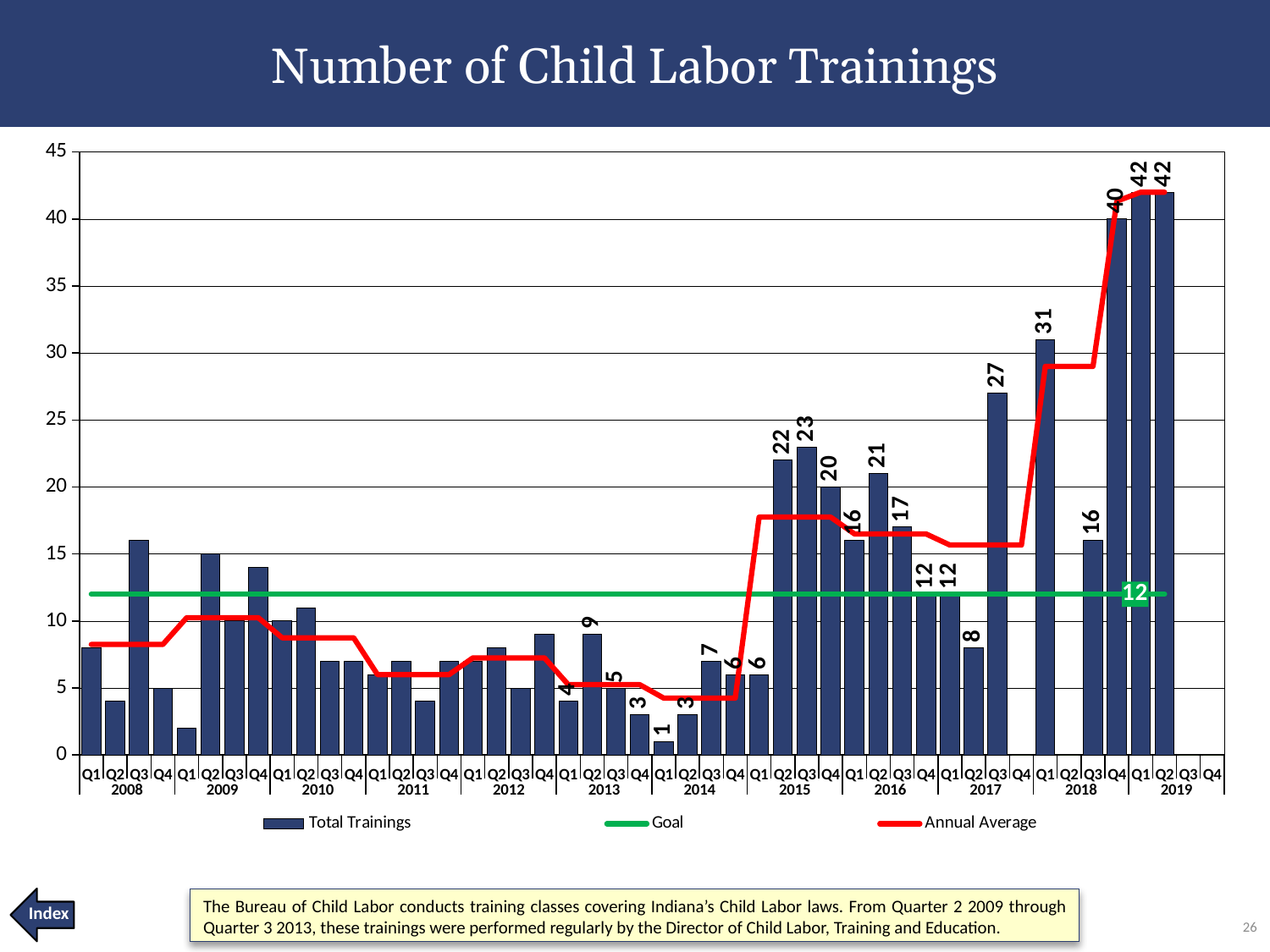

Number of Child Labor Trainings

### Chart

| Category | Quarter | Total Trainings | Goal | Annual Average |
|---|---|---|---|---|
| Q1 | 0.0 | 8.0 | 12.0 | 8.25 |
| Q2 | 0.0 | 4.0 | 12.0 | 8.25 |
| Q3 | 0.0 | 16.0 | 12.0 | 8.25 |
| Q4 | 0.0 | 5.0 | 12.0 | 8.25 |
| Q1 | 0.0 | 2.0 | 12.0 | 10.25 |
| Q2 | 0.0 | 15.0 | 12.0 | 10.25 |
| Q3 | 0.0 | 10.0 | 12.0 | 10.25 |
| Q4 | 0.0 | 14.0 | 12.0 | 10.25 |
| Q1 | 0.0 | 10.0 | 12.0 | 8.75 |
| Q2 | 0.0 | 11.0 | 12.0 | 8.75 |
| Q3 | 0.0 | 7.0 | 12.0 | 8.75 |
| Q4 | 0.0 | 7.0 | 12.0 | 8.75 |
| Q1 | 0.0 | 6.0 | 12.0 | 6.0 |
| Q2 | 0.0 | 7.0 | 12.0 | 6.0 |
| Q3 | 0.0 | 4.0 | 12.0 | 6.0 |
| Q4 | 0.0 | 7.0 | 12.0 | 6.0 |
| Q1 | 0.0 | 7.0 | 12.0 | 7.25 |
| Q2 | 0.0 | 8.0 | 12.0 | 7.25 |
| Q3 | 0.0 | 5.0 | 12.0 | 7.25 |
| Q4 | 0.0 | 9.0 | 12.0 | 7.25 |
| Q1 | 0.0 | 4.0 | 12.0 | 5.25 |
| Q2 | 0.0 | 9.0 | 12.0 | 5.25 |
| Q3 | 0.0 | 5.0 | 12.0 | 5.25 |
| Q4 | 0.0 | 3.0 | 12.0 | 5.25 |
| Q1 | 0.0 | 1.0 | 12.0 | 4.25 |
| Q2 | 0.0 | 3.0 | 12.0 | 4.25 |
| Q3 | 0.0 | 7.0 | 12.0 | 4.25 |
| Q4 | 0.0 | 6.0 | 12.0 | 4.25 |
| Q1 | 0.0 | 6.0 | 12.0 | 17.75 |
| Q2 | 0.0 | 22.0 | 12.0 | 17.75 |
| Q3 | 0.0 | 23.0 | 12.0 | 17.75 |
| Q4 | 0.0 | 20.0 | 12.0 | 17.75 |
| Q1 | 0.0 | 16.0 | 12.0 | 16.5 |
| Q2 | 0.0 | 21.0 | 12.0 | 16.5 |
| Q3 | 0.0 | 17.0 | 12.0 | 16.5 |
| Q4 | 0.0 | 12.0 | 12.0 | 16.5 |
| Q1 | 0.0 | 12.0 | 12.0 | 15.666666666666666 |
| Q2 | 0.0 | 8.0 | 12.0 | 15.666666666666666 |
| Q3 | 0.0 | 27.0 | 12.0 | 15.666666666666666 |
| Q4 | 0.0 | None | 12.0 | 15.666666666666666 |
| Q1 | 0.0 | 31.0 | 12.0 | 29.0 |
| Q2 | 0.0 | None | 12.0 | 29.0 |
| Q3 | 0.0 | 16.0 | 12.0 | 29.0 |
| Q4 | 0.0 | 40.0 | 12.0 | 41.333333333333336 |
| Q1 | 0.0 | 42.0 | 12.0 | 42.0 |
| Q2 | 0.0 | 42.0 | 12.0 | 42.0 |
| Q3 | 0.0 | None | None | None |
| Q4 | 0.0 | None | None | None |
Index
The Bureau of Child Labor conducts training classes covering Indiana’s Child Labor laws. From Quarter 2 2009 through Quarter 3 2013, these trainings were performed regularly by the Director of Child Labor, Training and Education.
26